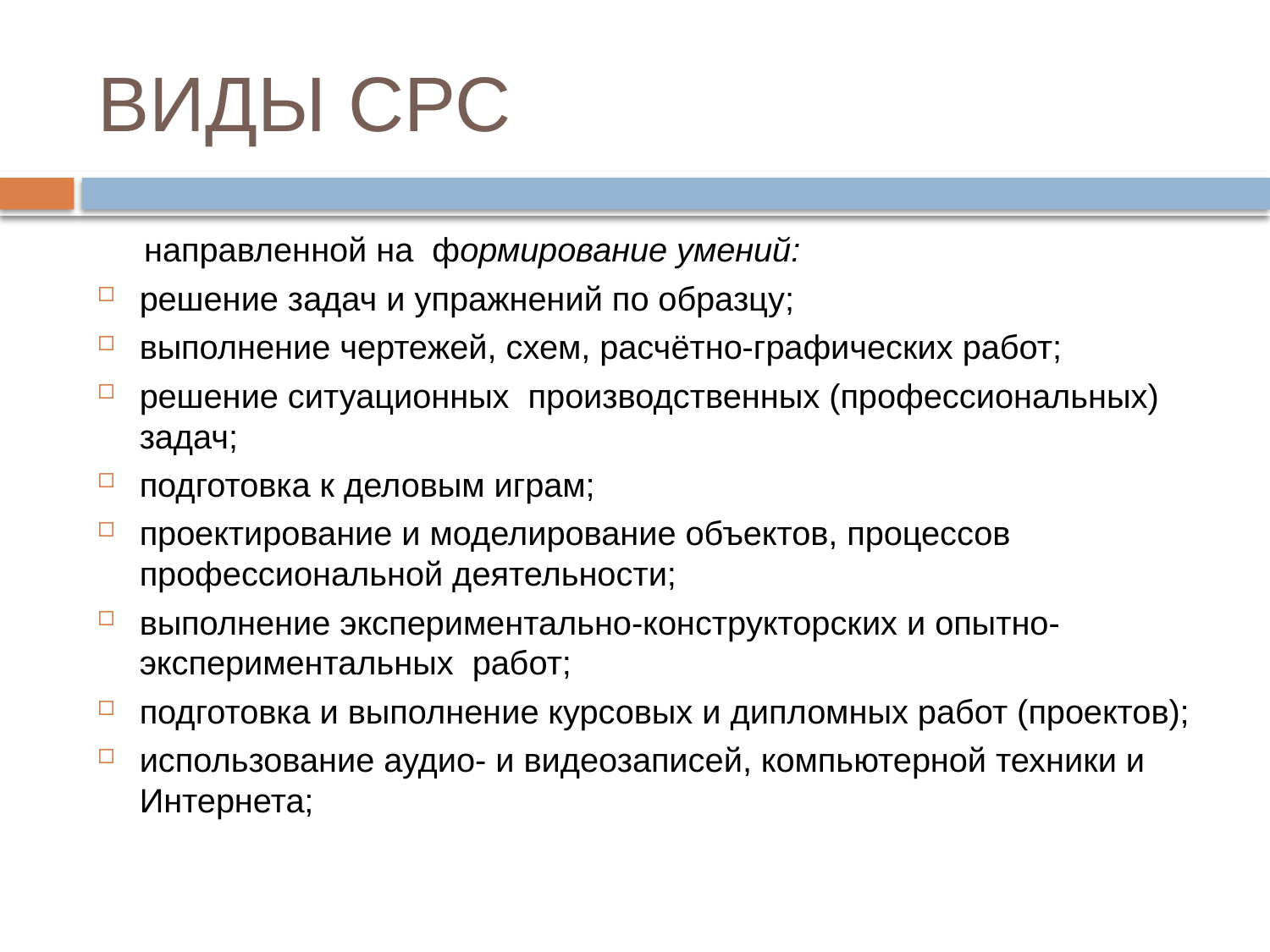

# ВИДЫ СРС
     направленной на  формирование умений:
решение задач и упражнений по образцу;
выполнение чертежей, схем, расчётно-графических работ;
решение ситуационных  производственных (профессиональных) задач;
подготовка к деловым играм;
проектирование и моделирование объектов, процессов профессиональной деятельности;
выполнение экспериментально-конструкторских и опытно-экспериментальных  работ;
подготовка и выполнение курсовых и дипломных работ (проектов);
использование аудио- и видеозаписей, компьютерной техники и Интернета;